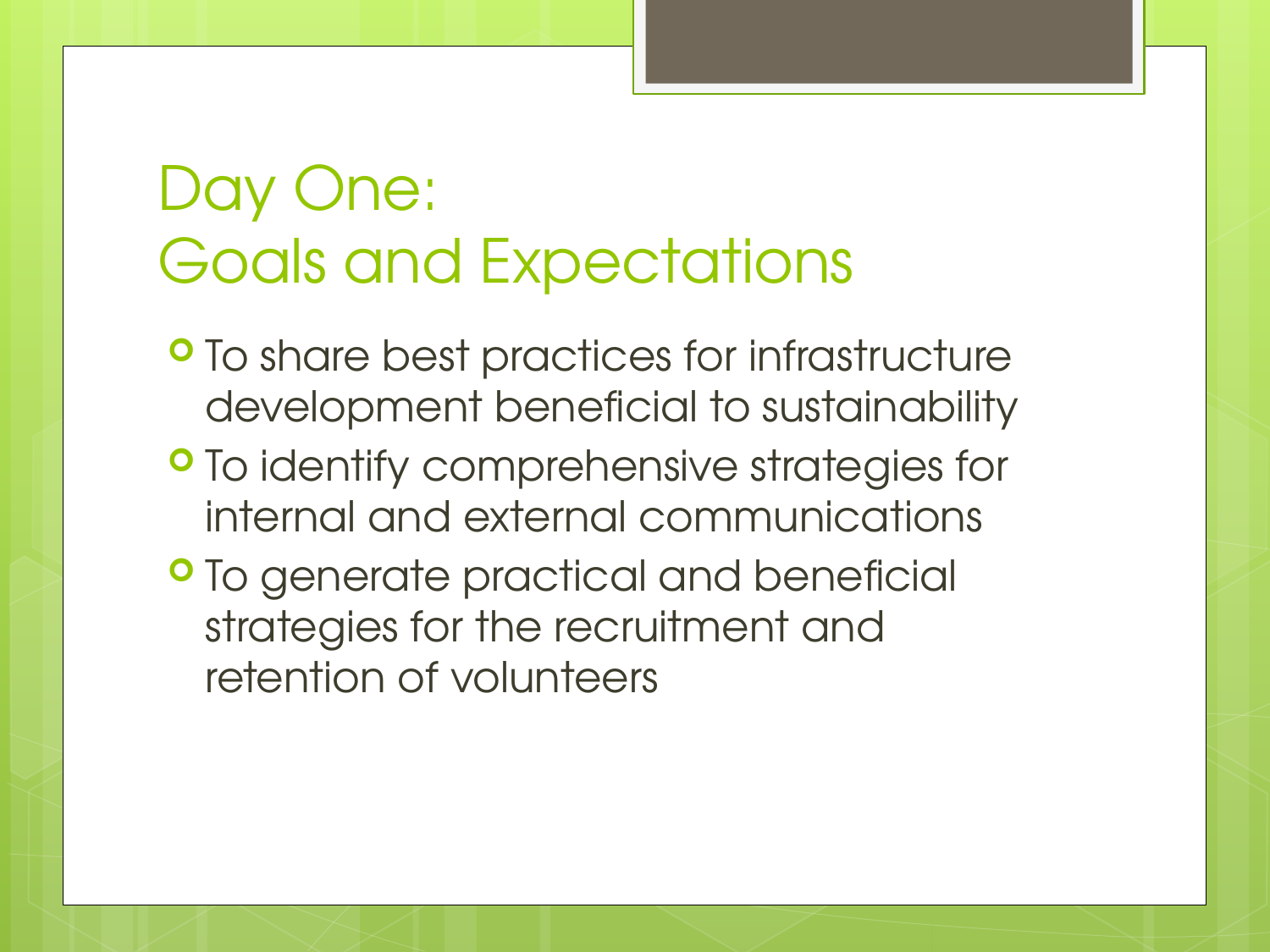

# Day One: Goals and Expectations
To share best practices for infrastructure development beneficial to sustainability
To identify comprehensive strategies for internal and external communications
To generate practical and beneficial strategies for the recruitment and retention of volunteers